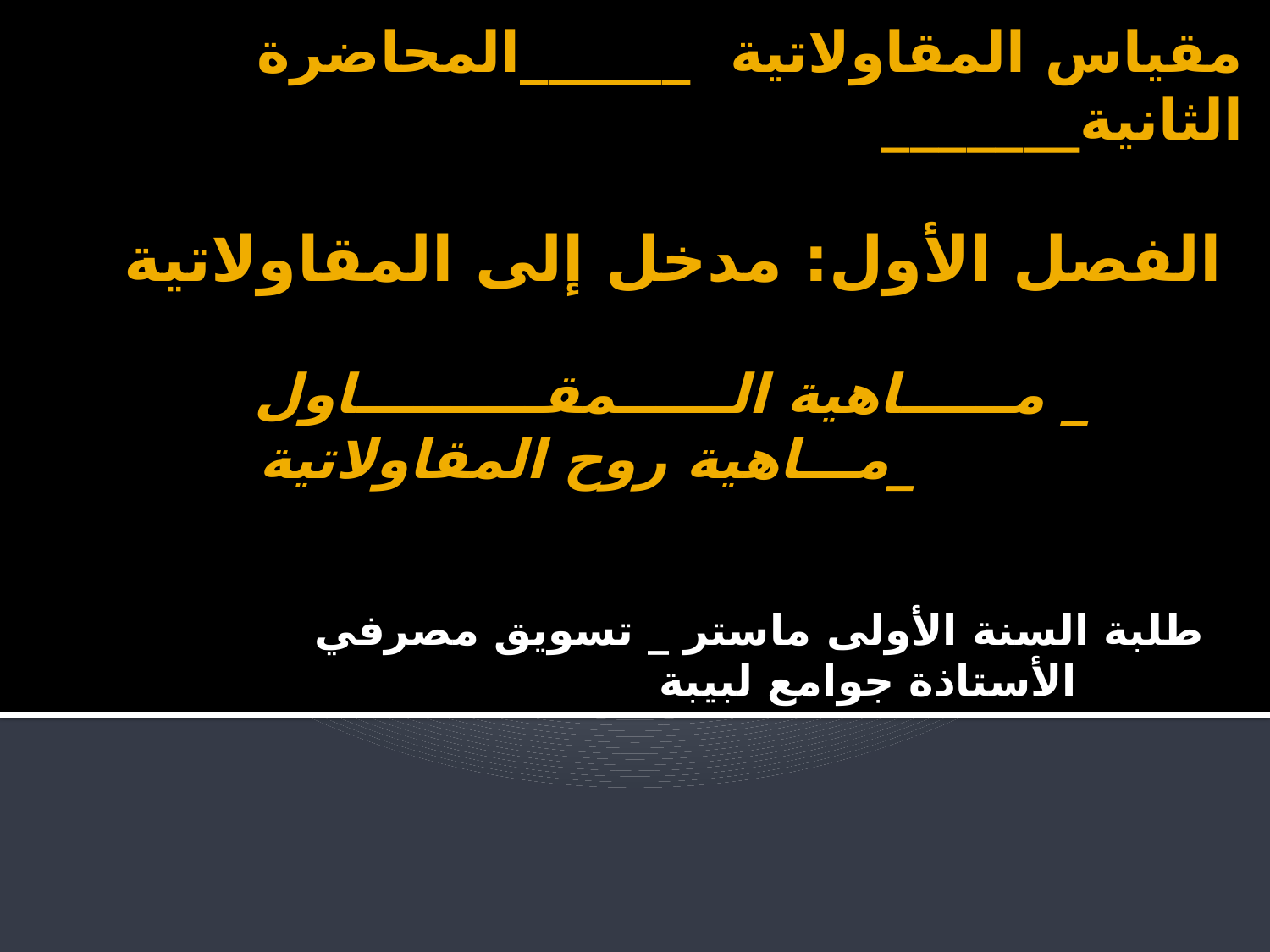

# مقياس المقاولاتية  ______المحاضرة الثانية_______
الفصل الأول: مدخل إلى المقاولاتية

_ مــــــاهية الــــــمقــــــــــاول
         _مـــاهية روح المقاولاتية

طلبة السنة الأولى ماستر _ تسويق مصرفي			الأستاذة جوامع لبيبة